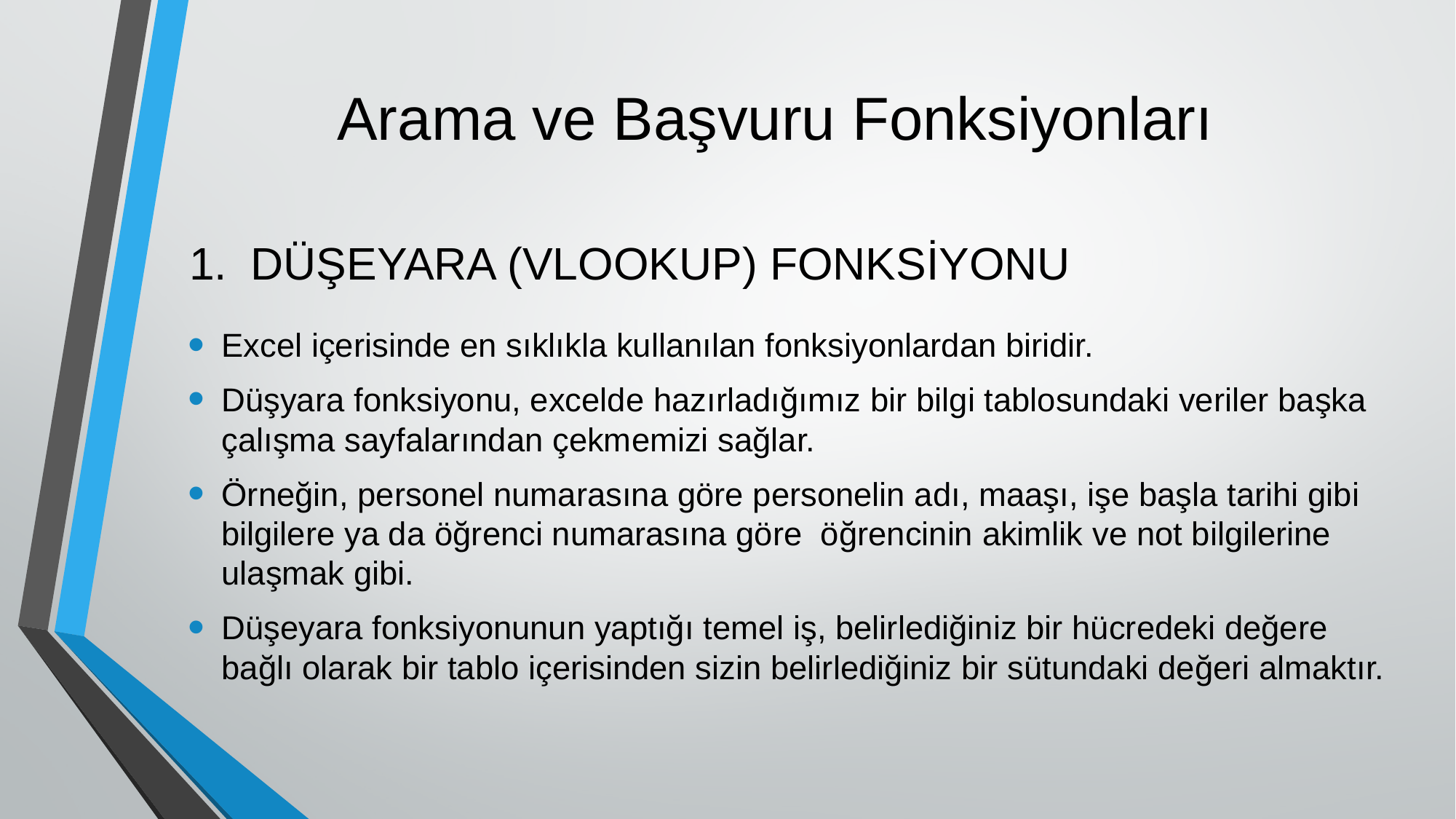

# Arama ve Başvuru Fonksiyonları
DÜŞEYARA (VLOOKUP) FONKSİYONU
Excel içerisinde en sıklıkla kullanılan fonksiyonlardan biridir.
Düşyara fonksiyonu, excelde hazırladığımız bir bilgi tablosundaki veriler başka çalışma sayfalarından çekmemizi sağlar.
Örneğin, personel numarasına göre personelin adı, maaşı, işe başla tarihi gibi bilgilere ya da öğrenci numarasına göre  öğrencinin akimlik ve not bilgilerine ulaşmak gibi.
Düşeyara fonksiyonunun yaptığı temel iş, belirlediğiniz bir hücredeki değere bağlı olarak bir tablo içerisinden sizin belirlediğiniz bir sütundaki değeri almaktır.